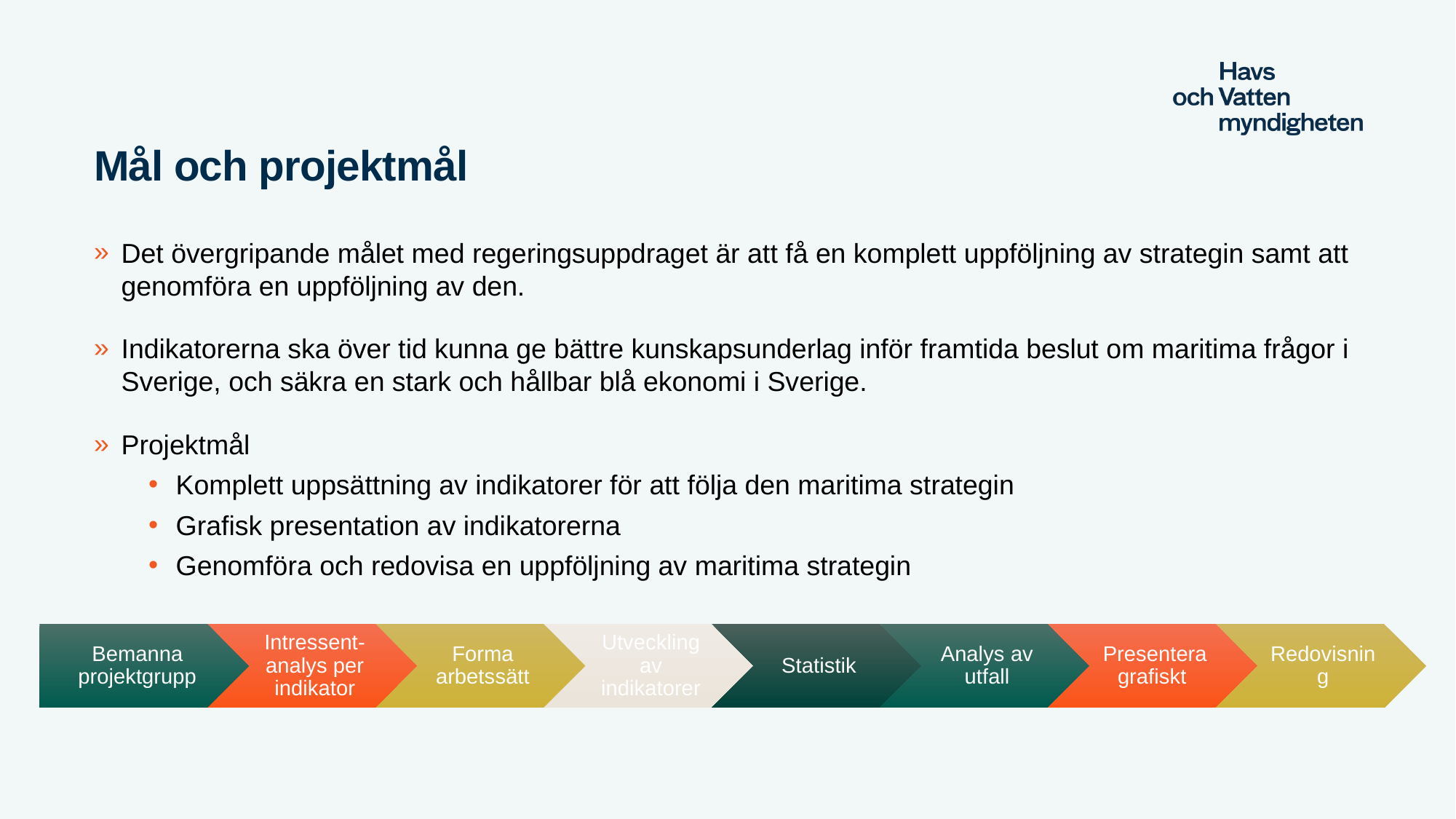

# Mål och projektmål
Det övergripande målet med regeringsuppdraget är att få en komplett uppföljning av strategin samt att genomföra en uppföljning av den.
Indikatorerna ska över tid kunna ge bättre kunskapsunderlag inför framtida beslut om maritima frågor i Sverige, och säkra en stark och hållbar blå ekonomi i Sverige.
Projektmål
Komplett uppsättning av indikatorer för att följa den maritima strategin
Grafisk presentation av indikatorerna
Genomföra och redovisa en uppföljning av maritima strategin

Bemanna projektgrupp
Intressent-analys per indikator
Forma arbetssätt
Utveckling av indikatorer
Statistik
Analys av utfall
Presentera grafiskt
Redovisning